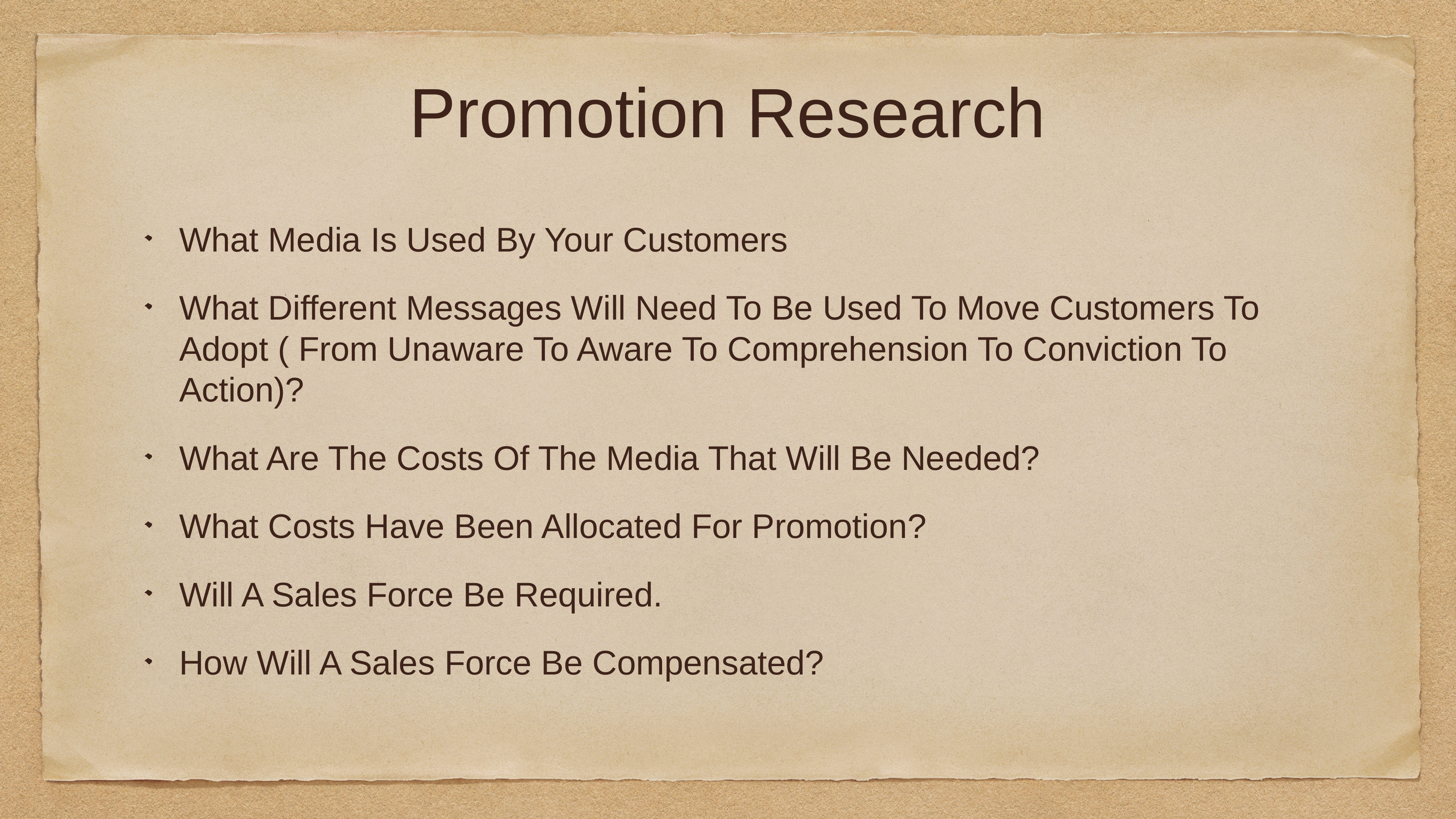

# Promotion Research
What Media Is Used By Your Customers
What Different Messages Will Need To Be Used To Move Customers To Adopt ( From Unaware To Aware To Comprehension To Conviction To Action)?
What Are The Costs Of The Media That Will Be Needed?
What Costs Have Been Allocated For Promotion?
Will A Sales Force Be Required.
How Will A Sales Force Be Compensated?
51